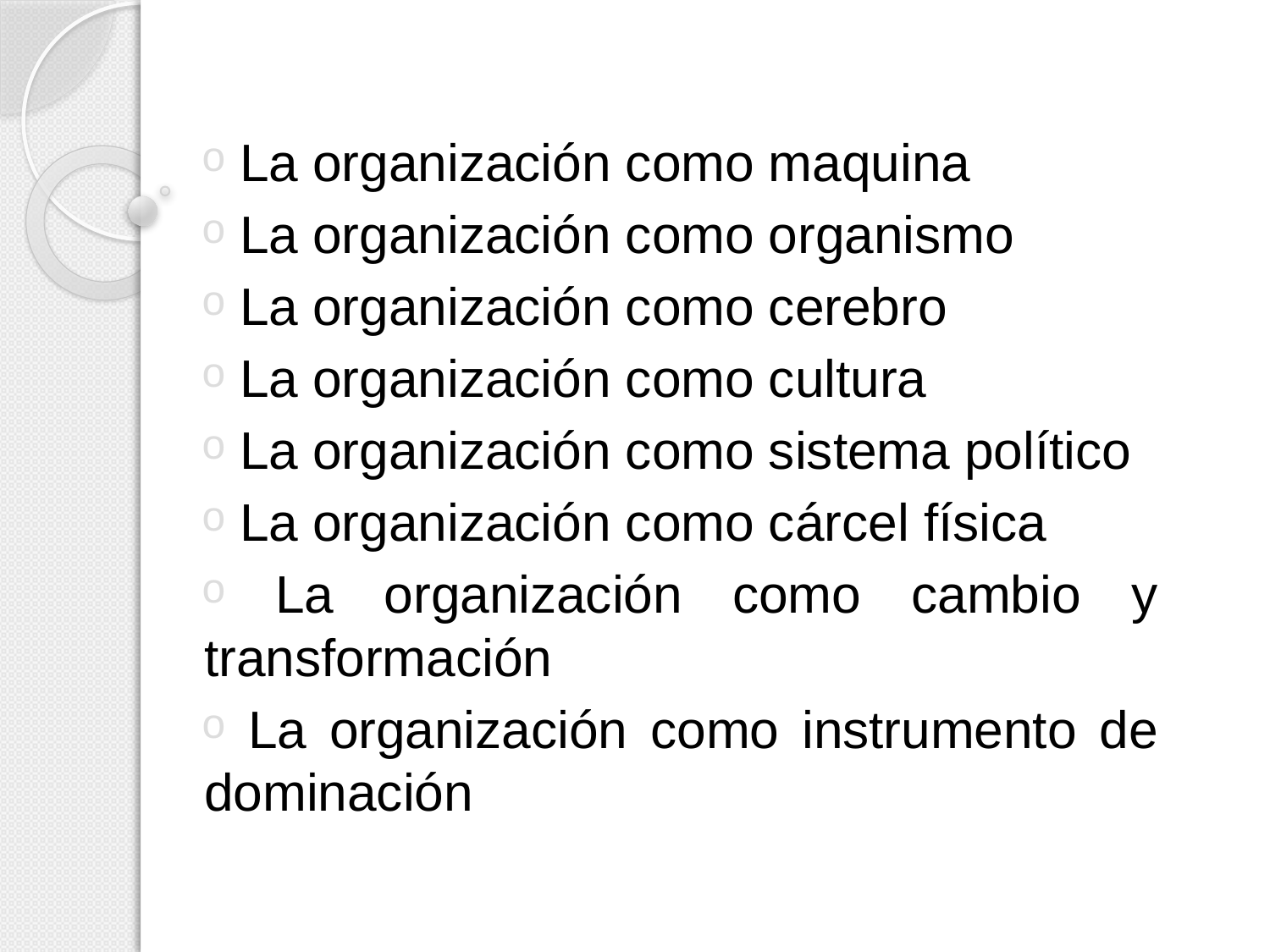

La organización como maquina
 La organización como organismo
 La organización como cerebro
 La organización como cultura
 La organización como sistema político
 La organización como cárcel física
 La organización como cambio y transformación
 La organización como instrumento de dominación